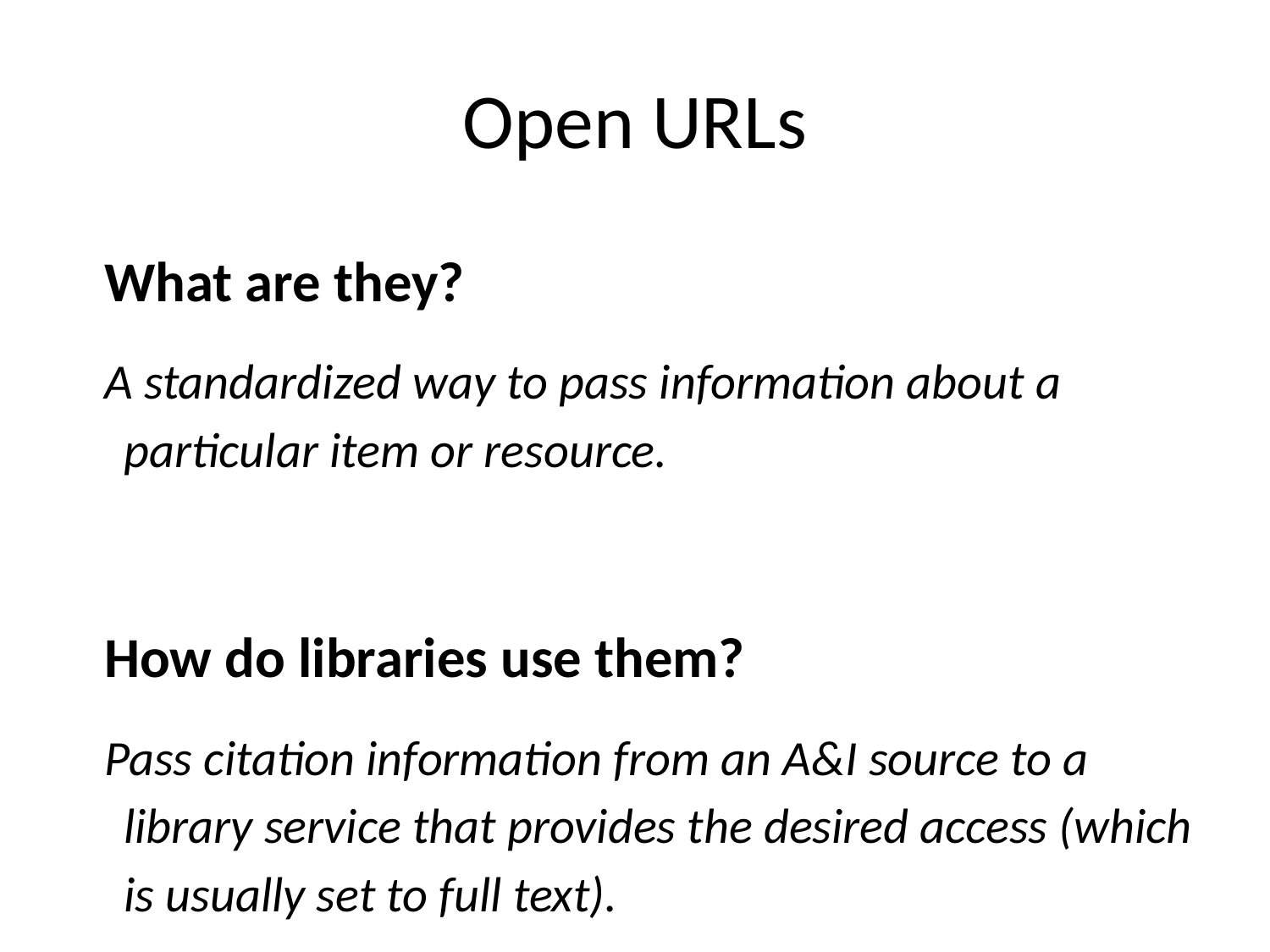

# Open URLs
What are they?
A standardized way to pass information about a particular item or resource.

How do libraries use them?
Pass citation information from an A&I source to a library service that provides the desired access (which is usually set to full text).